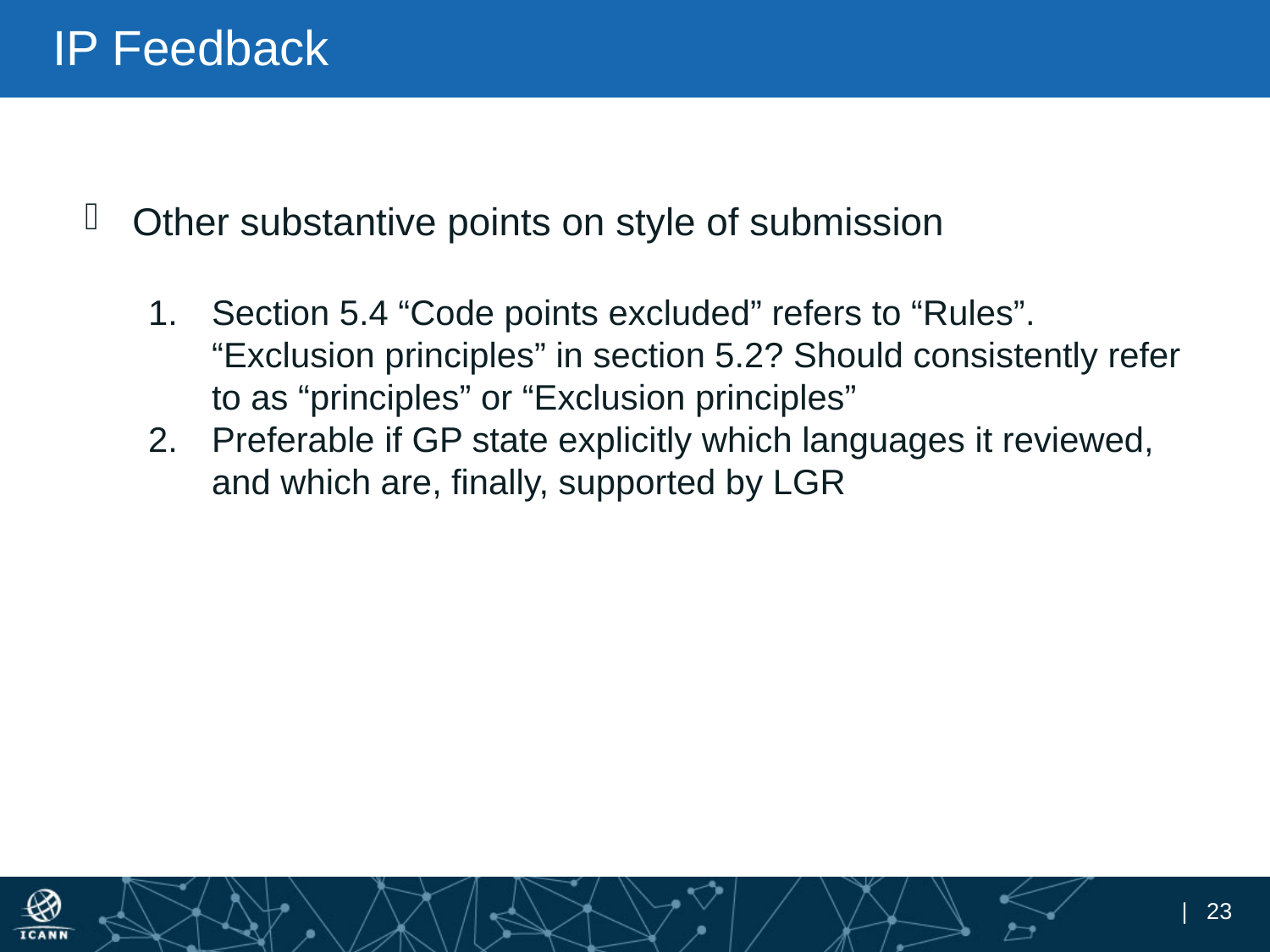

# IP Feedback
Other substantive points on style of submission

Section 5.4 “Code points excluded” refers to “Rules”. “Exclusion principles” in section 5.2? Should consistently refer to as “principles” or “Exclusion principles”
Preferable if GP state explicitly which languages it reviewed, and which are, finally, supported by LGR